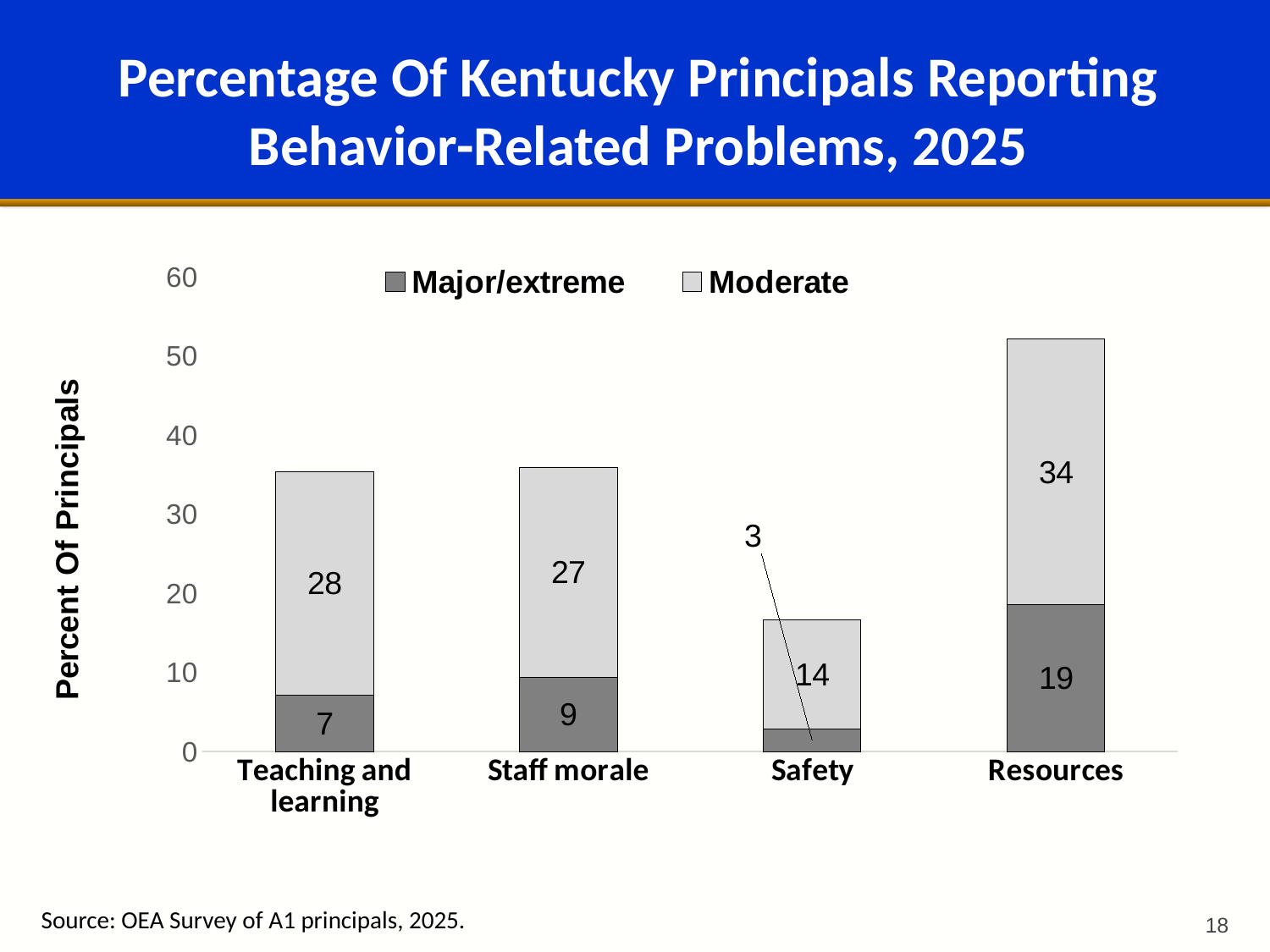

# Percentage Of Kentucky Principals Reporting Behavior-Related Problems, 2025

### Chart

| Category | Major/extreme | Moderate |
|---|---|---|
| Teaching and learning | 7.132018209408194 | 28.224582701062218 |
| Staff morale | 9.36106983655275 | 26.59732540861813 |
| Safety | 2.823179791976226 | 13.818722139673106 |
| Resources | 18.573551263001487 | 33.58098068350668 |
Source: OEA Survey of A1 principals, 2025.
18